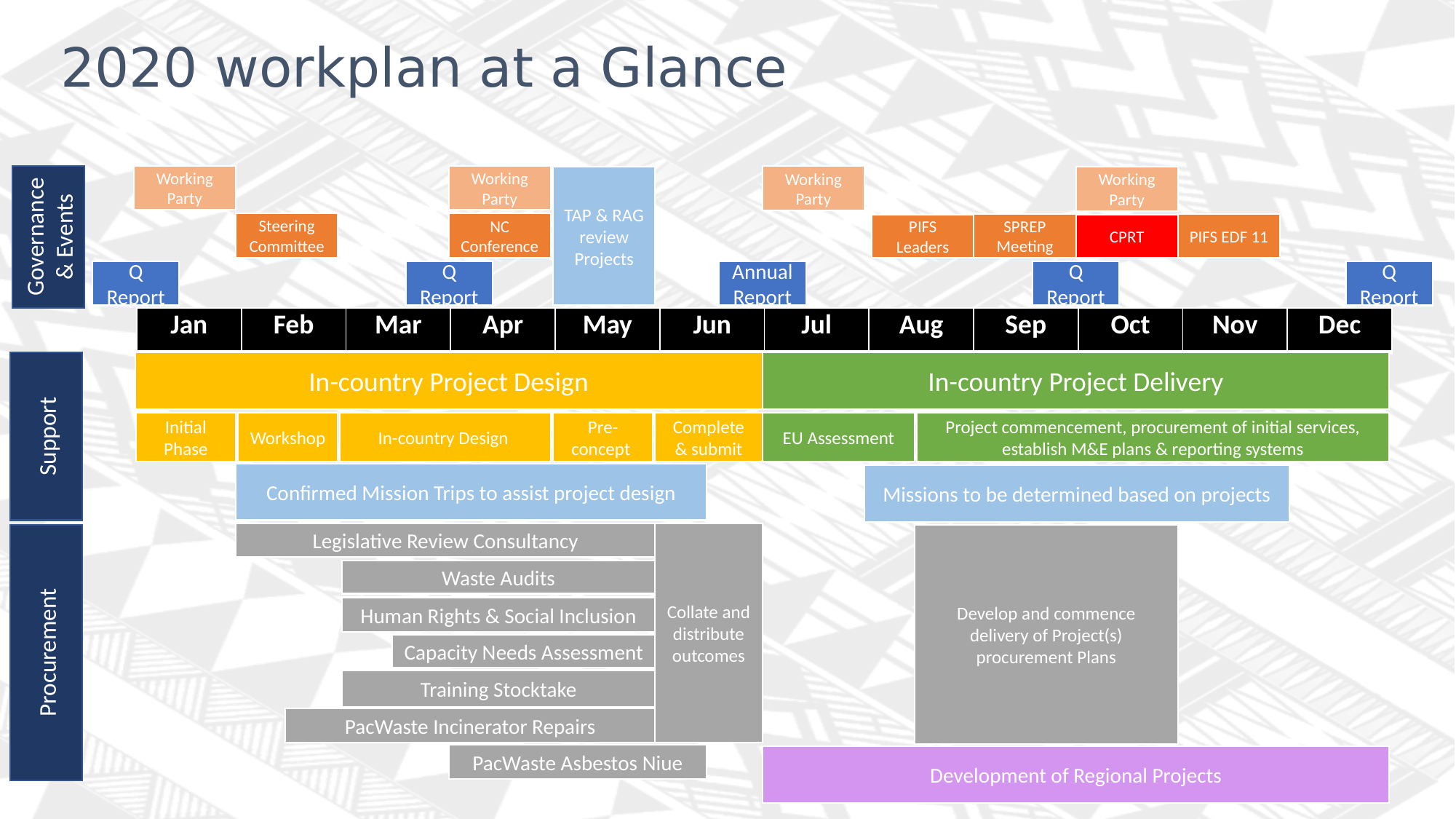

2020 workplan at a Glance
Governance & Events
Working Party
Working Party
Working Party
TAP & RAG review Projects
Working Party
Steering Committee
NC Conference
SPREP Meeting
PIFS EDF 11
PIFS Leaders
CPRT
Q Report
Q Report
Annual Report
Q Report
Q Report
| Jan | Feb | Mar | Apr | May | Jun | Jul | Aug | Sep | Oct | Nov | Dec |
| --- | --- | --- | --- | --- | --- | --- | --- | --- | --- | --- | --- |
Support
In-country Project Design
In-country Project Delivery
Initial Phase
Workshop
In-country Design
Pre-concept
Complete & submit
EU Assessment
Project commencement, procurement of initial services, establish M&E plans & reporting systems
Confirmed Mission Trips to assist project design
Missions to be determined based on projects
Legislative Review Consultancy
Collate and distribute outcomes
Procurement
Develop and commence delivery of Project(s) procurement Plans
Waste Audits
Human Rights & Social Inclusion
Capacity Needs Assessment
Training Stocktake
PacWaste Incinerator Repairs
PacWaste Asbestos Niue
Development of Regional Projects